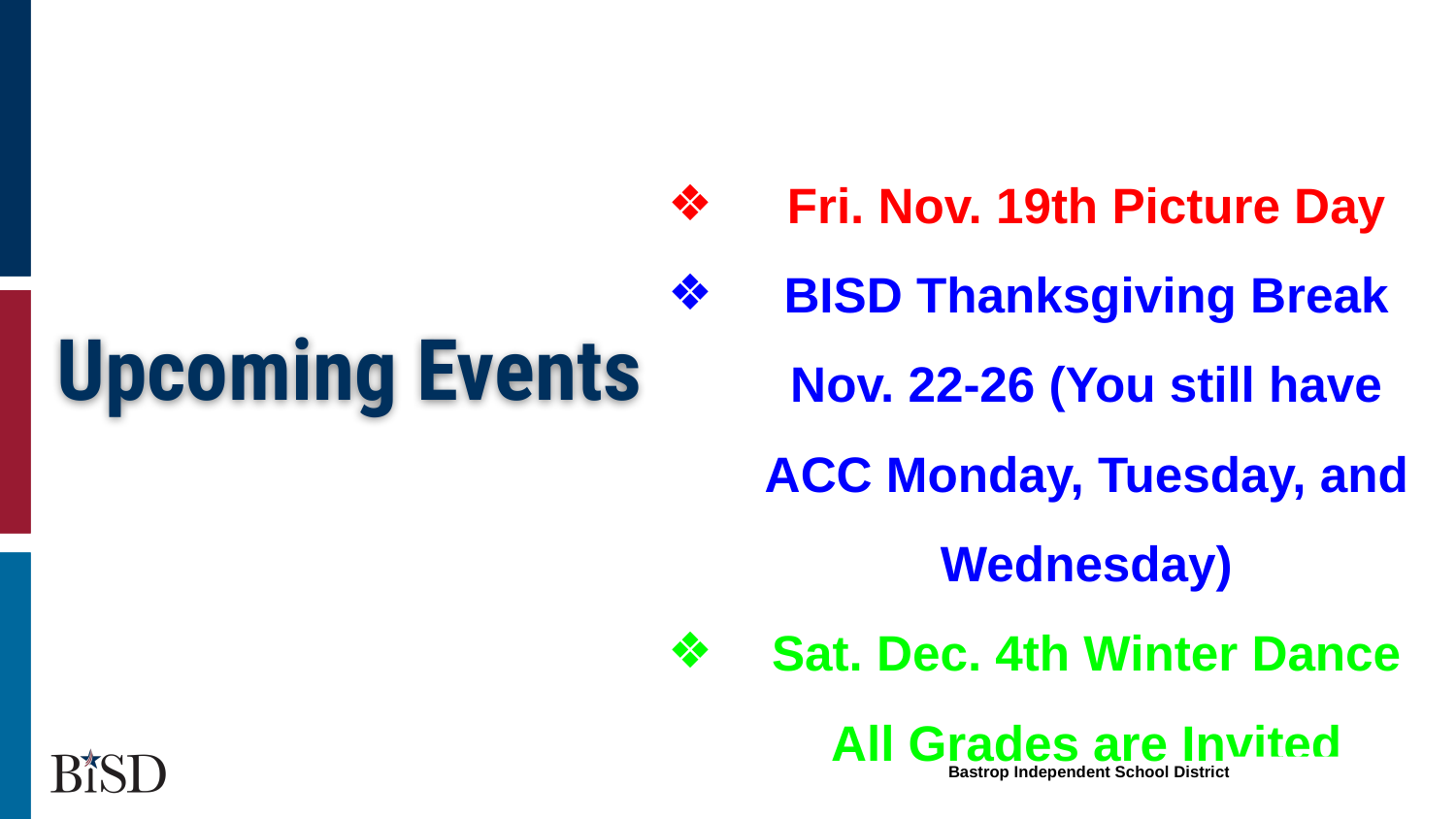

Fri. Nov. 19th Picture Day
BISD Thanksgiving Break Nov. 22-26 (You still have ACC Monday, Tuesday, and Wednesday)
Sat. Dec. 4th Winter Dance All Grades are Invited

# Upcoming Events

hi